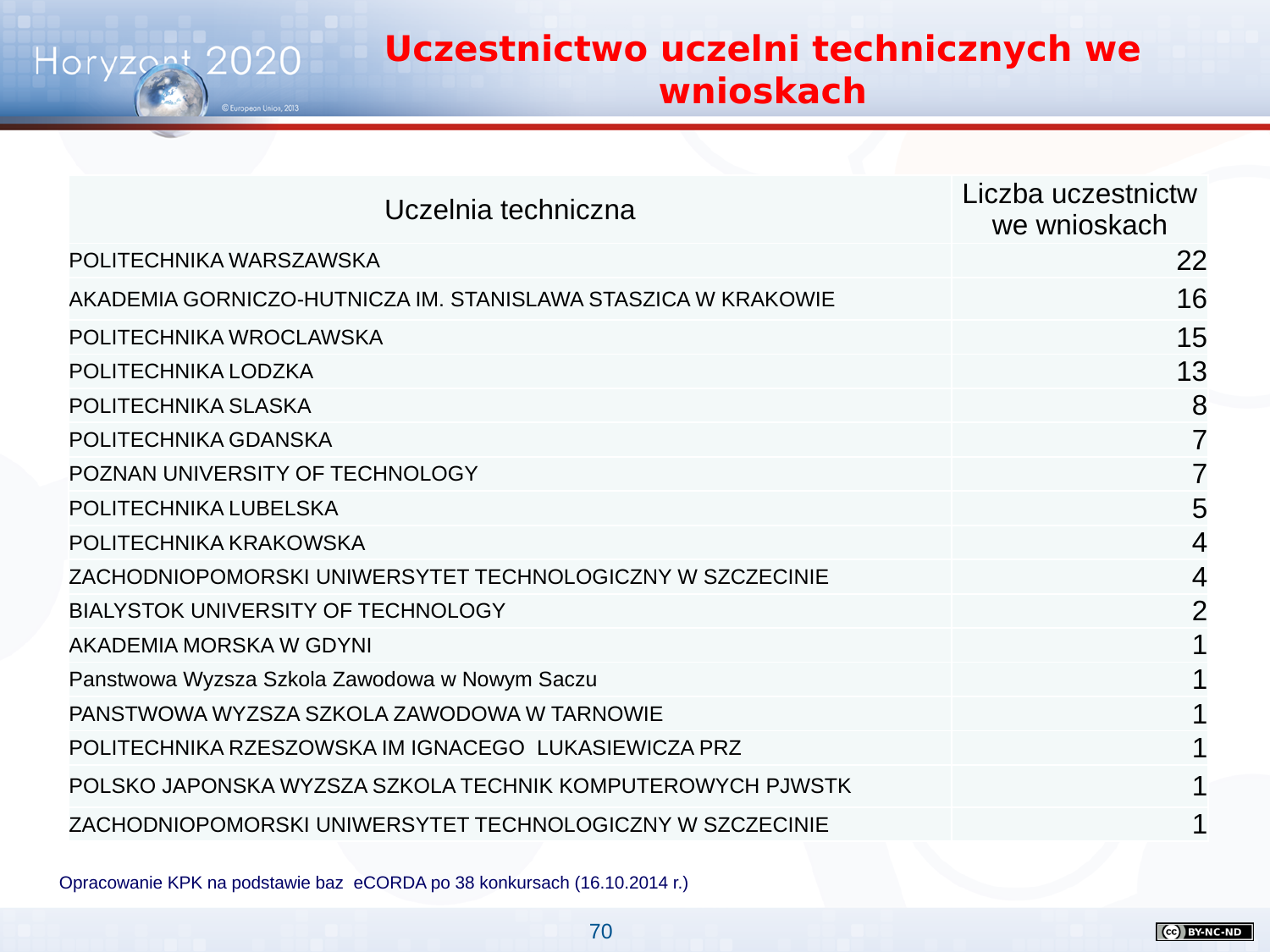

Uczestnictwo uczelni technicznych we wnioskach
| Uczelnia techniczna | Liczba uczestnictw we wnioskach |
| --- | --- |
| POLITECHNIKA WARSZAWSKA | 22 |
| AKADEMIA GORNICZO-HUTNICZA IM. STANISLAWA STASZICA W KRAKOWIE | 16 |
| POLITECHNIKA WROCLAWSKA | 15 |
| POLITECHNIKA LODZKA | 13 |
| POLITECHNIKA SLASKA | 8 |
| POLITECHNIKA GDANSKA | 7 |
| POZNAN UNIVERSITY OF TECHNOLOGY | 7 |
| POLITECHNIKA LUBELSKA | 5 |
| POLITECHNIKA KRAKOWSKA | 4 |
| ZACHODNIOPOMORSKI UNIWERSYTET TECHNOLOGICZNY W SZCZECINIE | 4 |
| BIALYSTOK UNIVERSITY OF TECHNOLOGY | 2 |
| AKADEMIA MORSKA W GDYNI | 1 |
| Panstwowa Wyzsza Szkola Zawodowa w Nowym Saczu | 1 |
| PANSTWOWA WYZSZA SZKOLA ZAWODOWA W TARNOWIE | 1 |
| POLITECHNIKA RZESZOWSKA IM IGNACEGO LUKASIEWICZA PRZ | 1 |
| POLSKO JAPONSKA WYZSZA SZKOLA TECHNIK KOMPUTEROWYCH PJWSTK | 1 |
| ZACHODNIOPOMORSKI UNIWERSYTET TECHNOLOGICZNY W SZCZECINIE | 1 |
Horyzont 2020
Uczelnie w pierwszych
konkursach
Opracowanie KPK na podstawie baz  eCORDA po 38 konkursach (16.10.2014 r.)